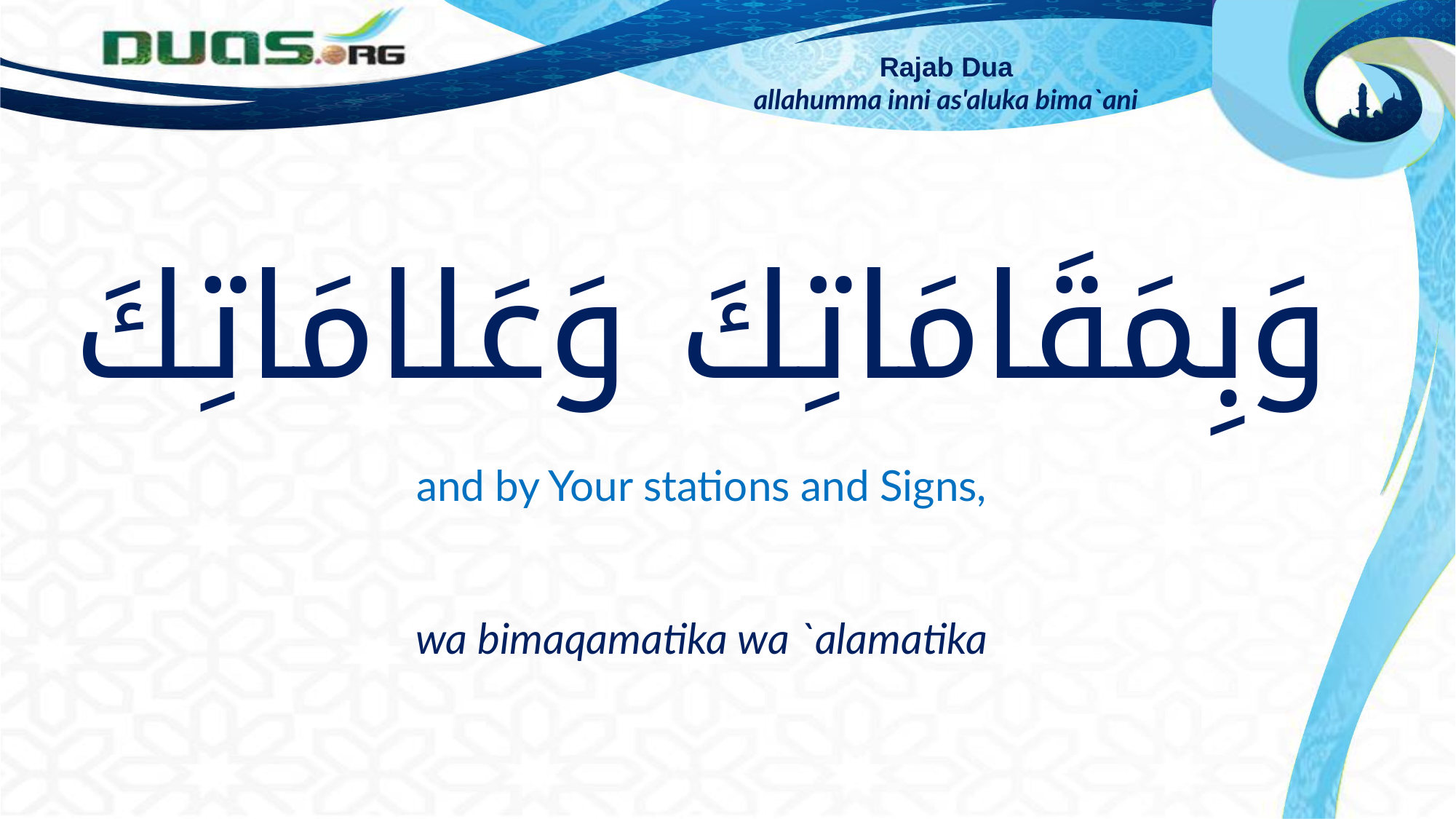

Rajab Dua
allahumma inni as'aluka bima`ani
وَبِمَقَامَاتِكَ وَعَلامَاتِكَ

and by Your stations and Signs,

wa bimaqamatika wa `alamatika